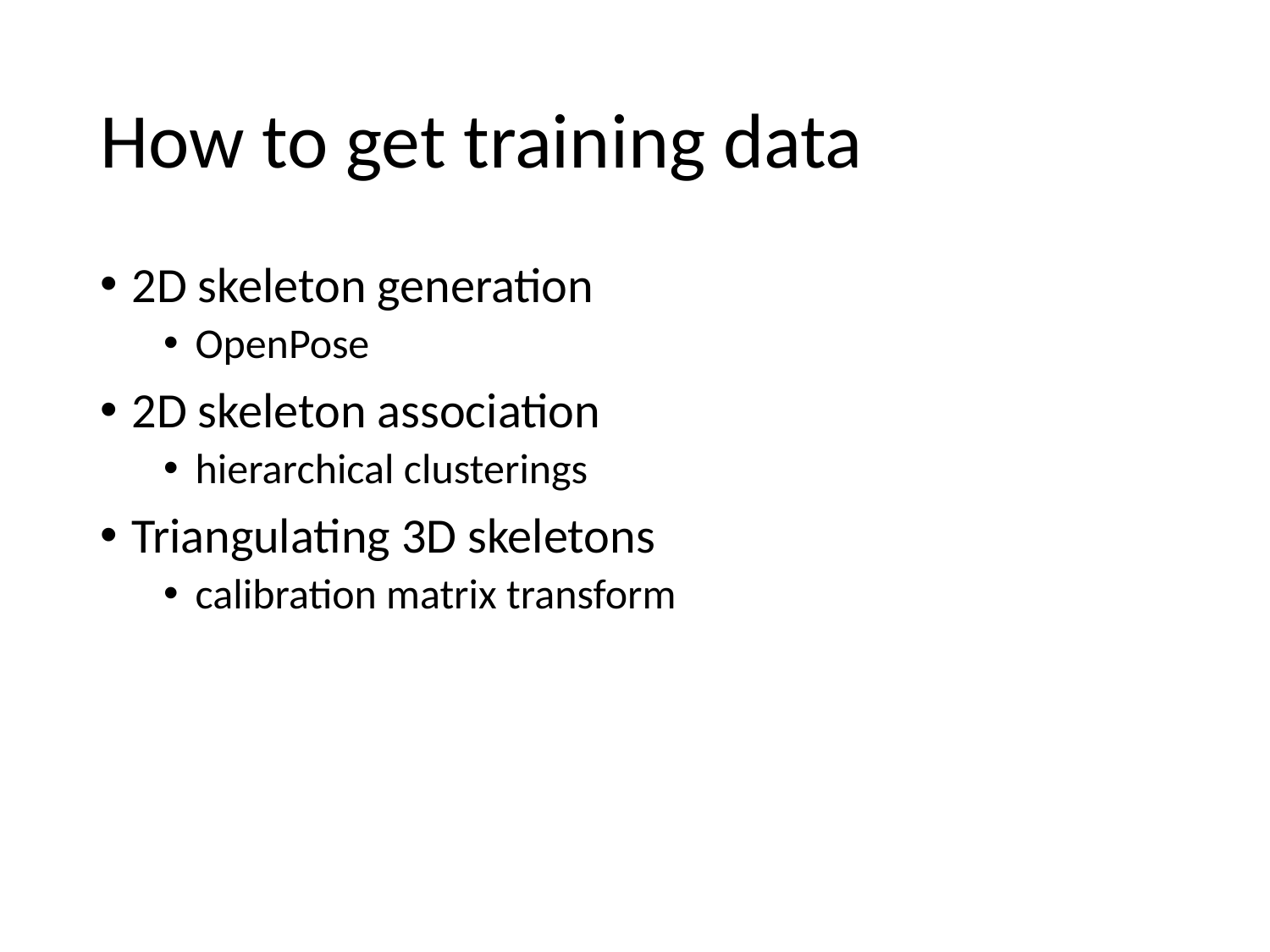

# How to get training data
2D skeleton generation
OpenPose
2D skeleton association
hierarchical clusterings
Triangulating 3D skeletons
calibration matrix transform